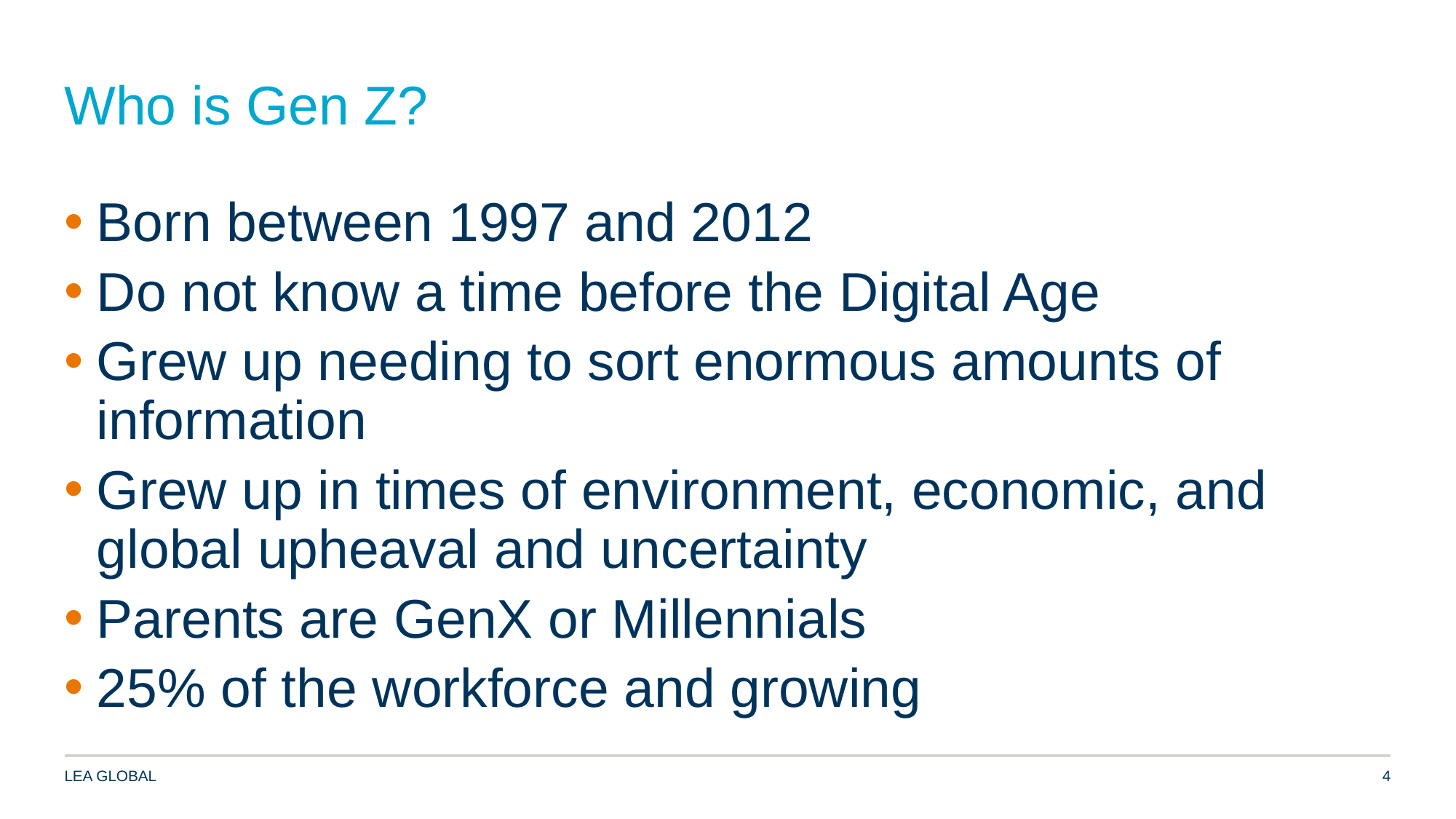

# Who is Gen Z?
Born between 1997 and 2012
Do not know a time before the Digital Age
Grew up needing to sort enormous amounts of information
Grew up in times of environment, economic, and global upheaval and uncertainty
Parents are GenX or Millennials
25% of the workforce and growing

LEA GLOBAL
4